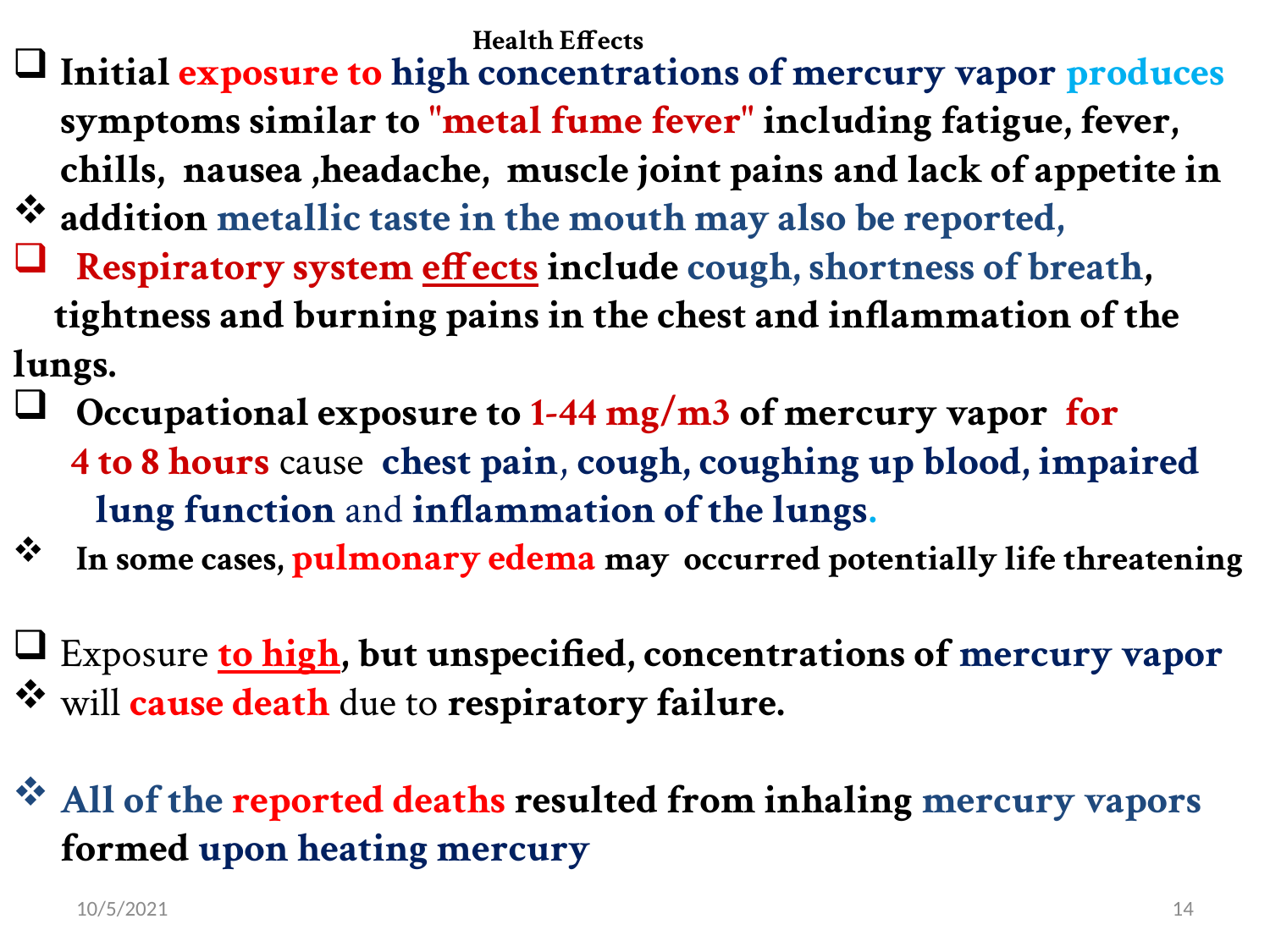

Health Effects
Initial exposure to high concentrations of mercury vapor produces symptoms similar to "metal fume fever" including fatigue, fever, chills,  nausea ,headache,  muscle joint pains and lack of appetite in
addition metallic taste in the mouth may also be reported,
Respiratory system effects include cough, shortness of breath,
     tightness and burning pains in the chest and inflammation of the lungs.
Occupational exposure to 1-44 mg/m3 of mercury vapor  for
       4 to 8 hours cause  chest pain, cough, coughing up blood, impaired
          lung function and inflammation of the lungs.
In some cases, pulmonary edema may  occurred potentially life threatening

Exposure to high, but unspecified, concentrations of mercury vapor
will cause death due to respiratory failure.

All of the reported deaths resulted from inhaling mercury vapors  formed upon heating mercury
10/5/2021
14